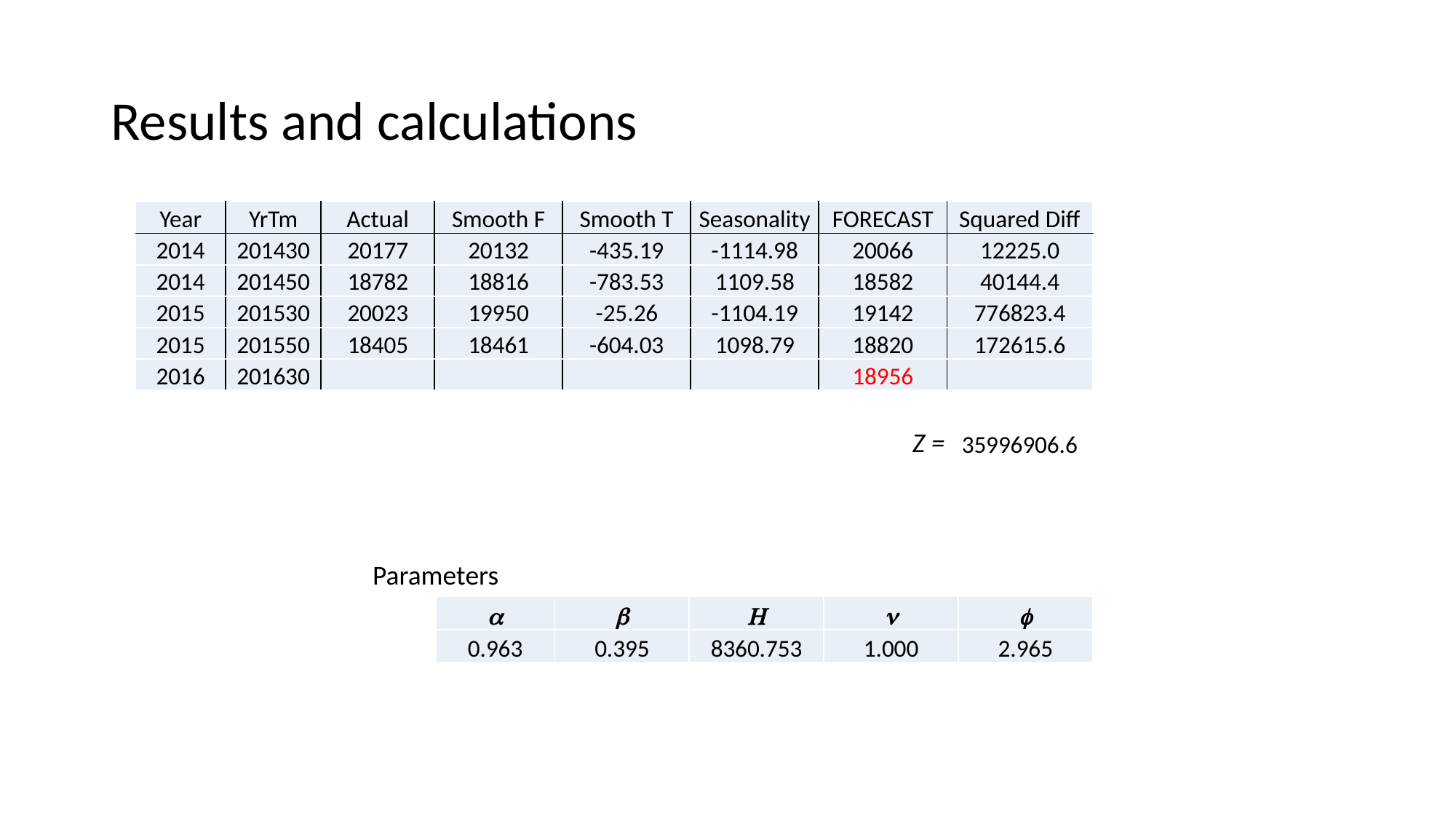

# Results and calculations
| Year | YrTm | Actual | Smooth F | Smooth T | Seasonality | FORECAST | Squared Diff |
| --- | --- | --- | --- | --- | --- | --- | --- |
| 2014 | 201430 | 20177 | 20132 | -435.19 | -1114.98 | 20066 | 12225.0 |
| 2014 | 201450 | 18782 | 18816 | -783.53 | 1109.58 | 18582 | 40144.4 |
| 2015 | 201530 | 20023 | 19950 | -25.26 | -1104.19 | 19142 | 776823.4 |
| 2015 | 201550 | 18405 | 18461 | -604.03 | 1098.79 | 18820 | 172615.6 |
| 2016 | 201630 |  |  |  |  | 18956 |  |
|  |  |  |  |  |  |  |  |
|  |  |  |  |  |  | Z = | 35996906.6 |
Parameters
| α | β | Η | ν | φ |
| --- | --- | --- | --- | --- |
| 0.963 | 0.395 | 8360.753 | 1.000 | 2.965 |